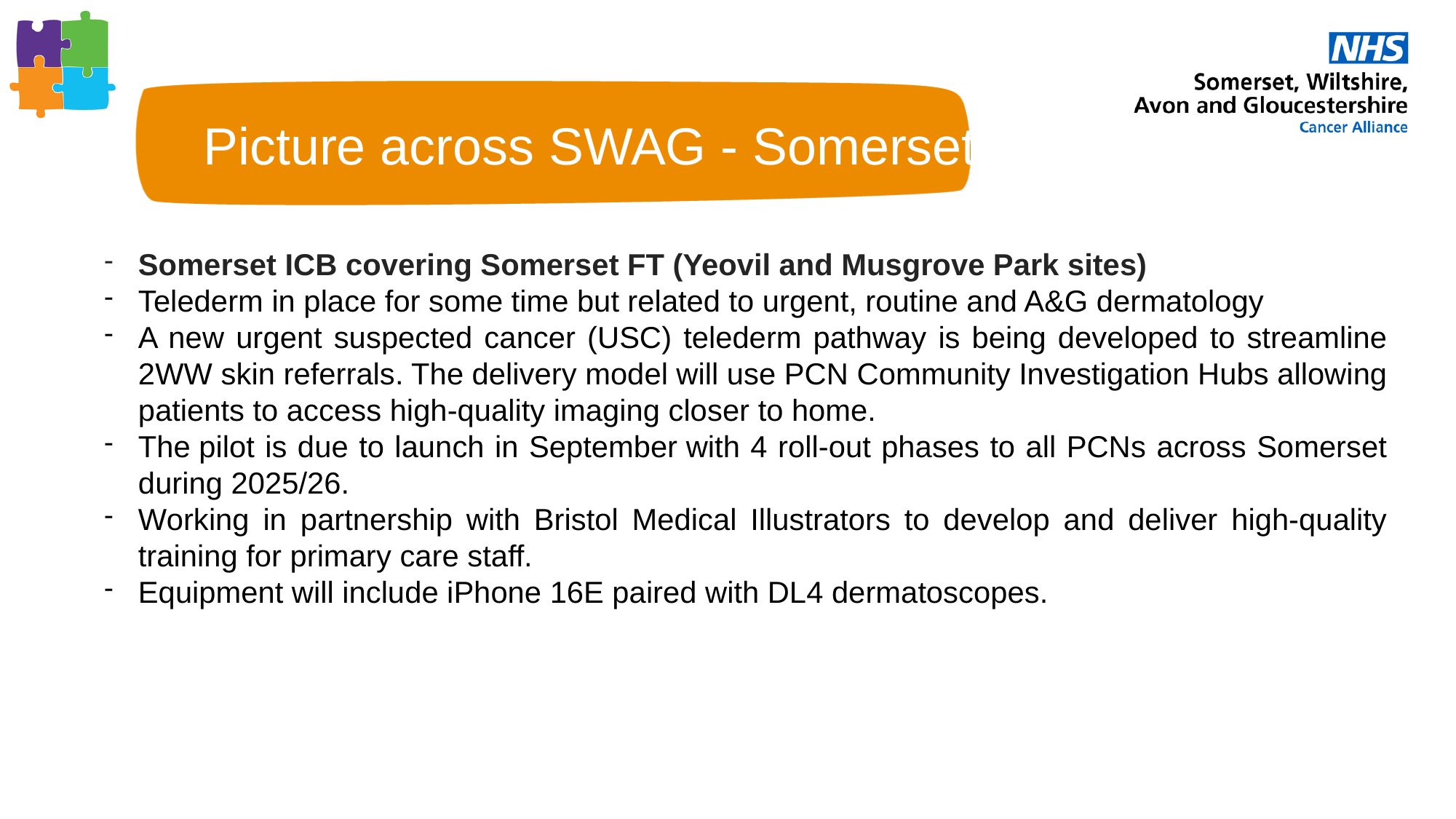

Picture across SWAG - Somerset
Somerset ICB covering Somerset FT (Yeovil and Musgrove Park sites)
Telederm in place for some time but related to urgent, routine and A&G dermatology
A new urgent suspected cancer (USC) telederm pathway is being developed to streamline 2WW skin referrals. The delivery model will use PCN Community Investigation Hubs allowing patients to access high-quality imaging closer to home.
The pilot is due to launch in September with 4 roll-out phases to all PCNs across Somerset during 2025/26.
Working in partnership with Bristol Medical Illustrators to develop and deliver high-quality training for primary care staff.
Equipment will include iPhone 16E paired with DL4 dermatoscopes.